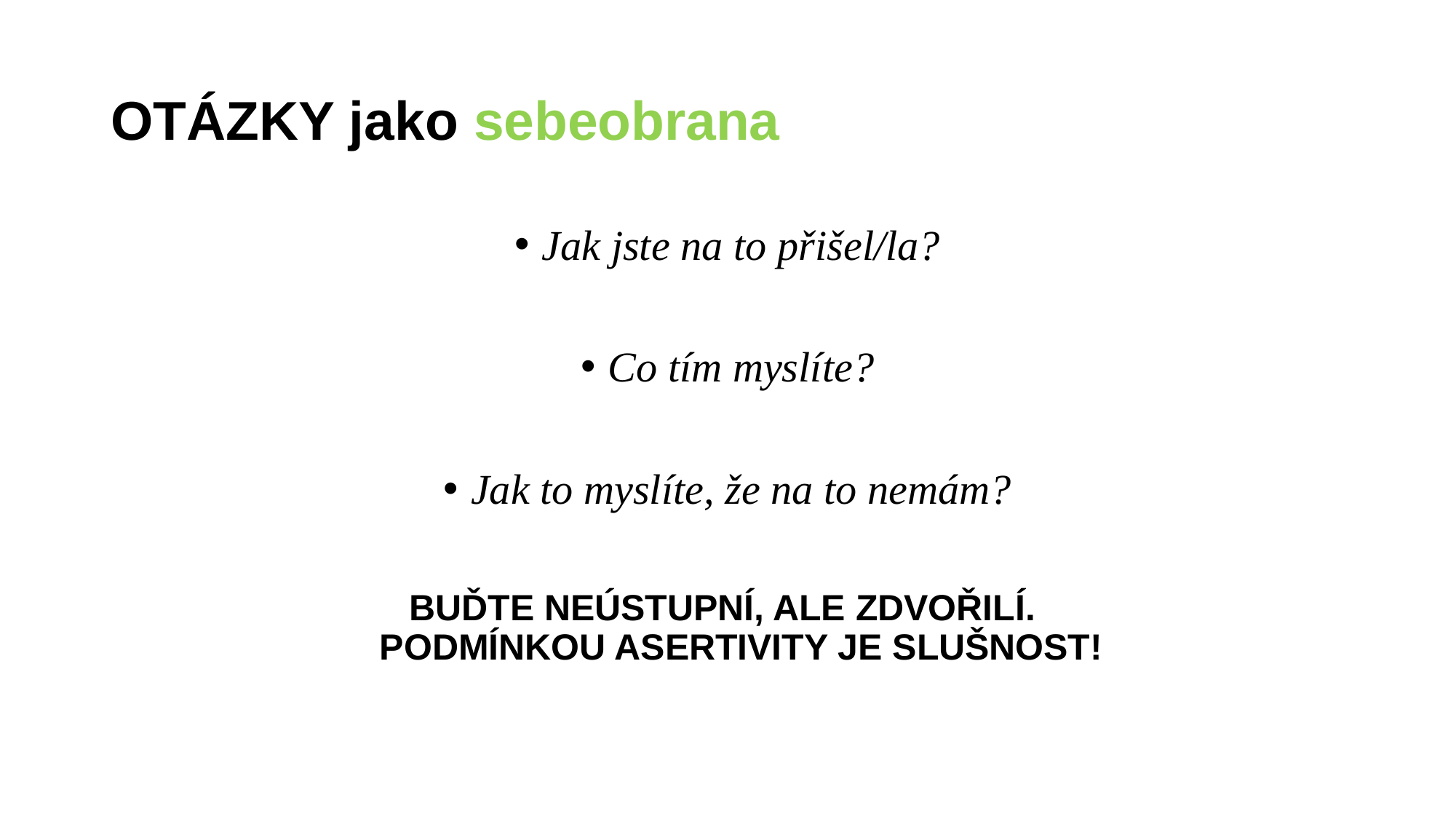

# OTÁZKY jako sebeobrana
Jak jste na to přišel/la?

Co tím myslíte?

Jak to myslíte, že na to nemám?

BUĎTE NEÚSTUPNÍ, ALE ZDVOŘILÍ.
PODMÍNKOU ASERTIVITY JE SLUŠNOST!